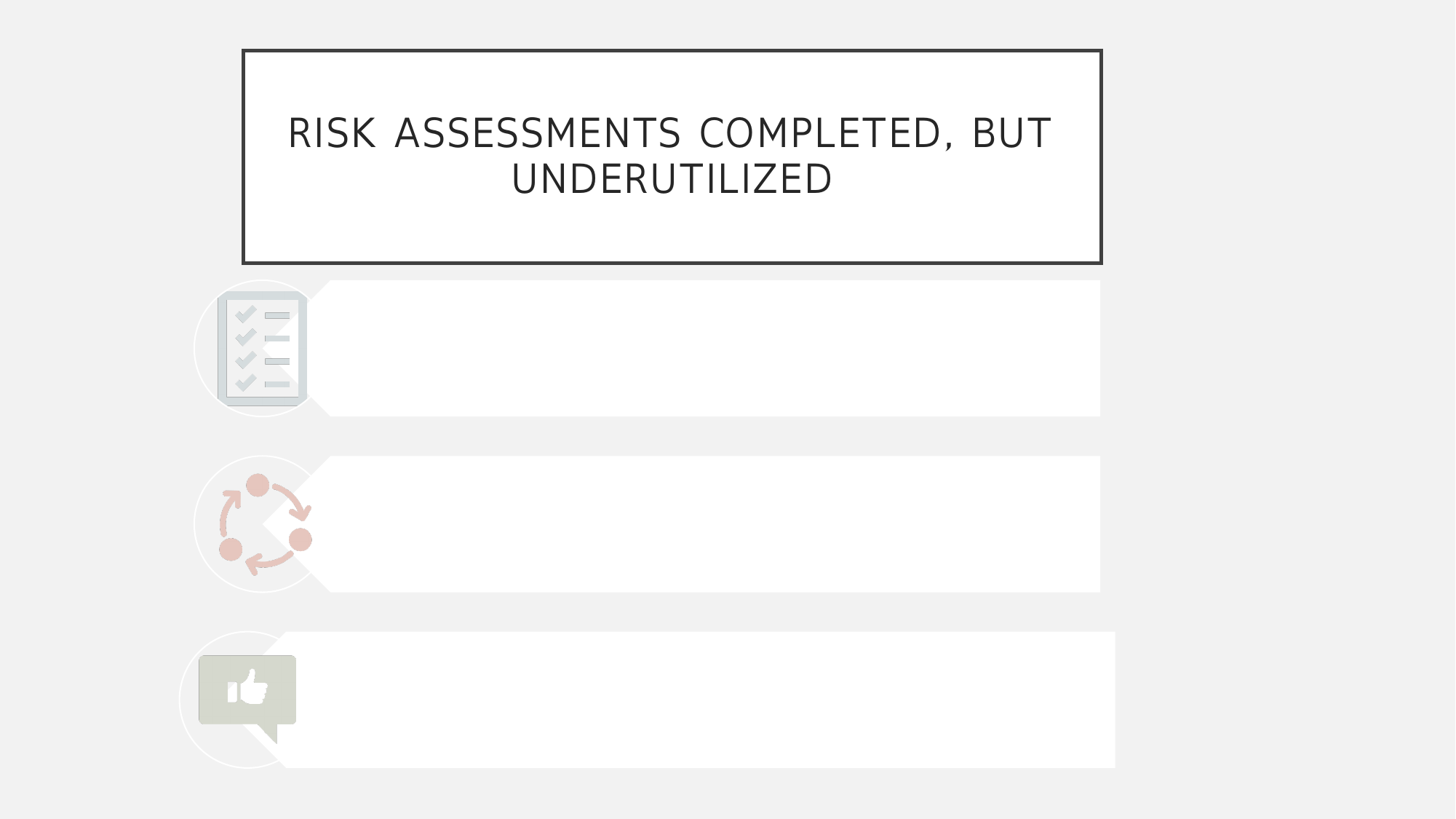

# Risk assessments completed, but underutilized
Case plan and case planning procedure underdeveloped
Need for quality assurance to ensure risk assessments being applied
Level of prediction of risk assessments in Montana not yet validated or communicated to officers